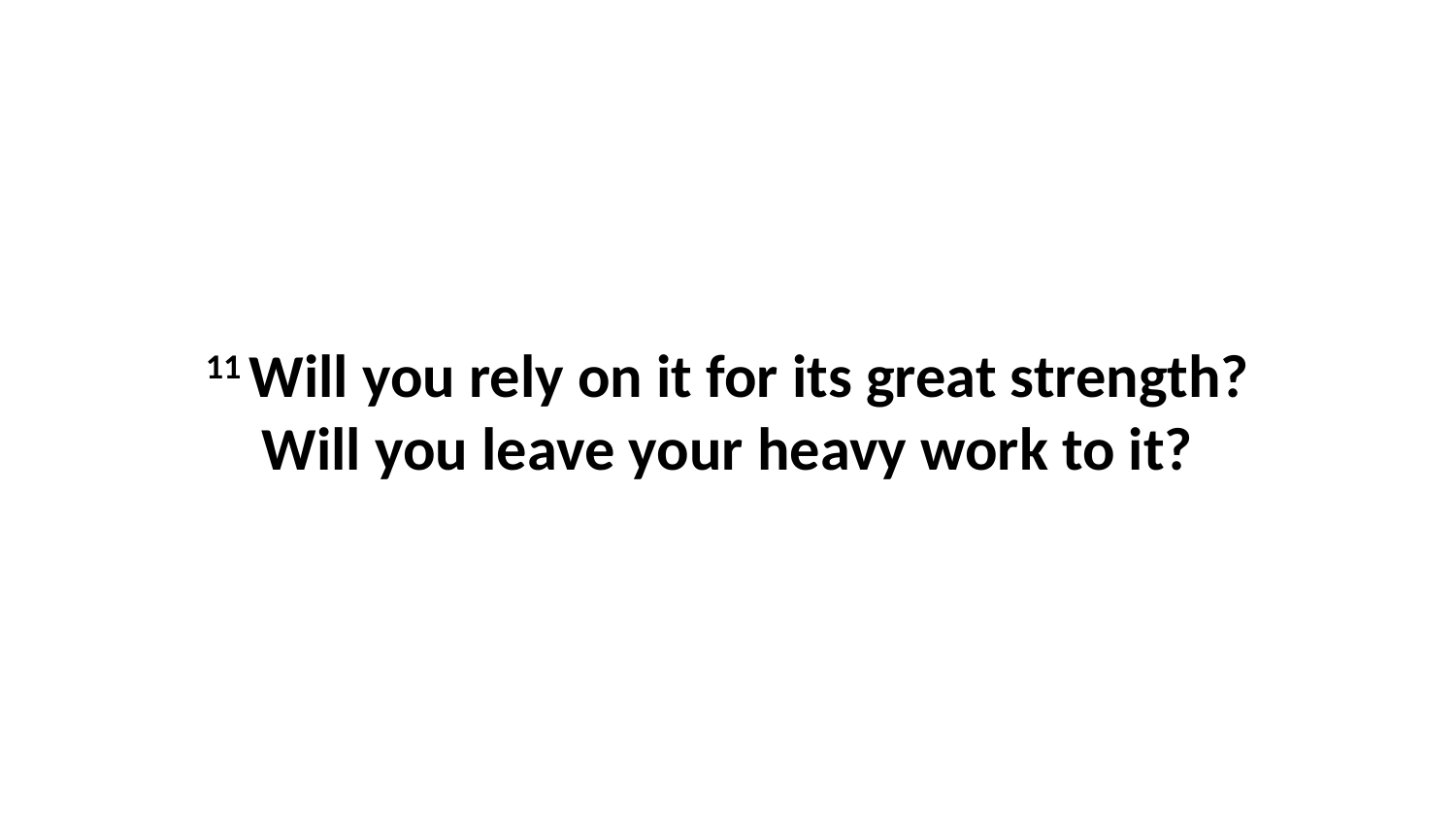

11 Will you rely on it for its great strength?Will you leave your heavy work to it?